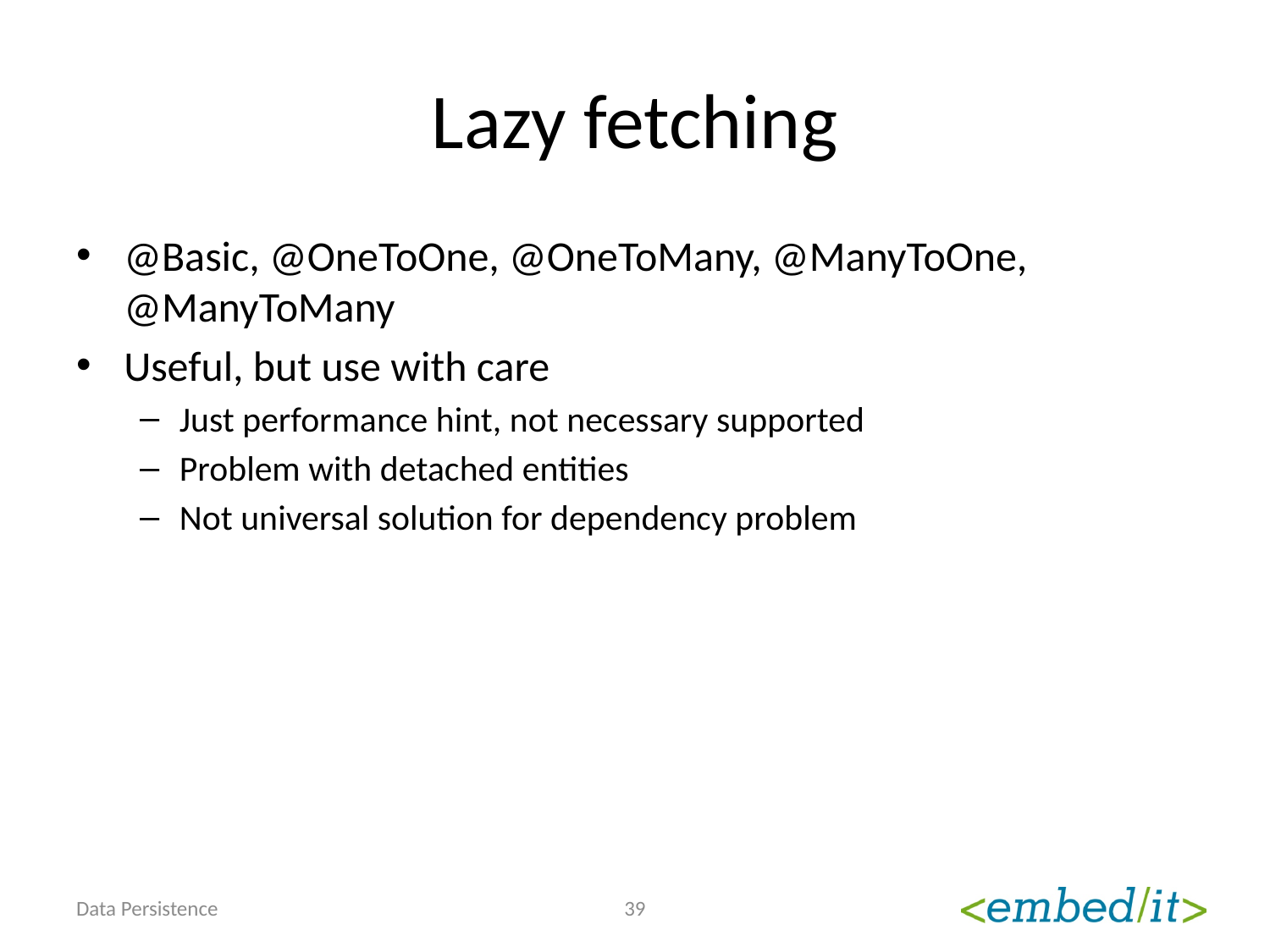

# Lazy fetching
@Basic, @OneToOne, @OneToMany, @ManyToOne, @ManyToMany
Useful, but use with care
Just performance hint, not necessary supported
Problem with detached entities
Not universal solution for dependency problem

Data Persistence
39